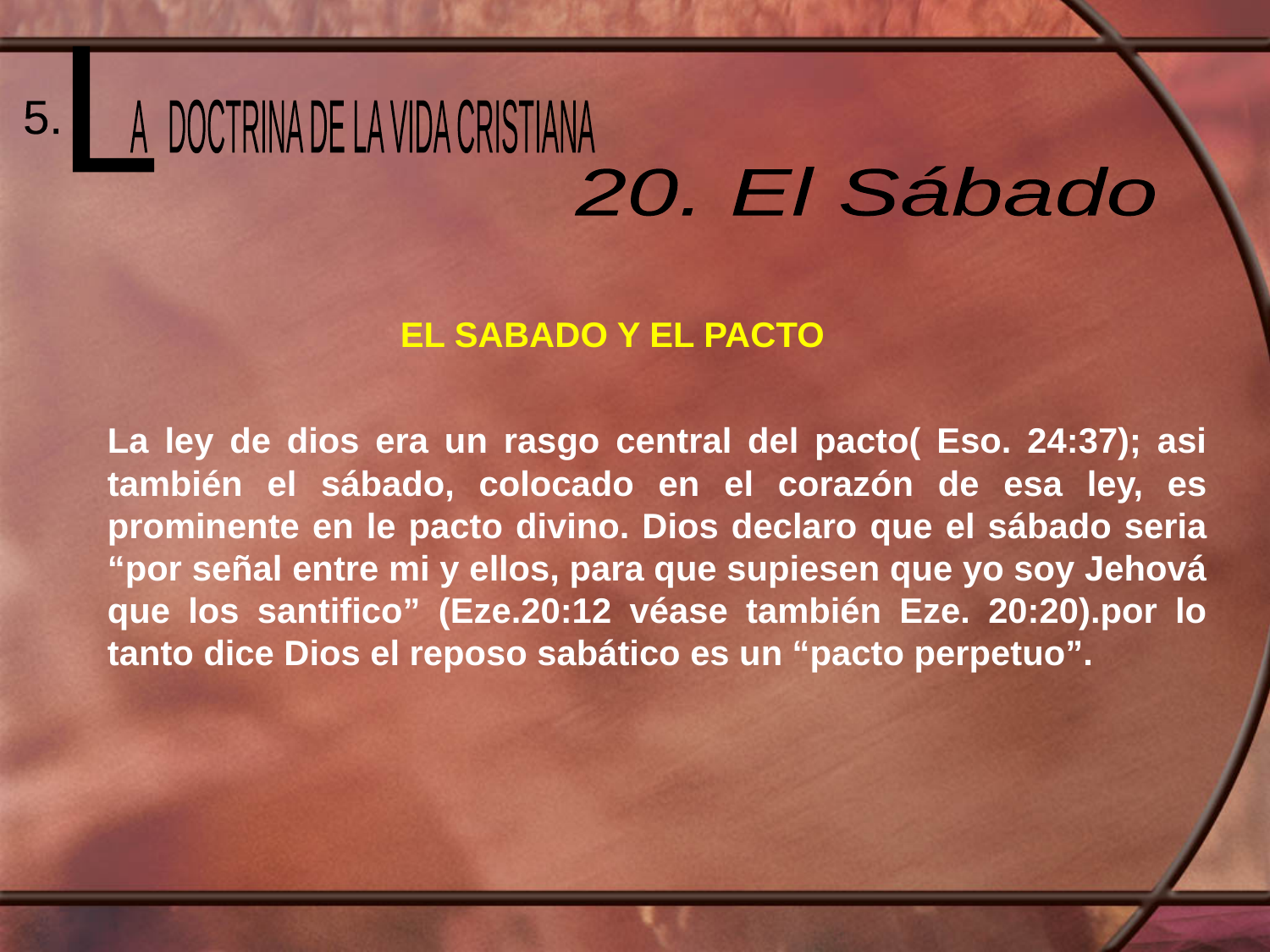

L
   A   DOCTRINA DE LA VIDA CRISTIANA
5.
20. El Sábado
EL SABADO Y EL PACTO
La ley de dios era un rasgo central del pacto( Eso. 24:37); asi también el sábado, colocado en el corazón de esa ley, es prominente en le pacto divino. Dios declaro que el sábado seria “por señal entre mi y ellos, para que supiesen que yo soy Jehová que los santifico” (Eze.20:12 véase también Eze. 20:20).por lo tanto dice Dios el reposo sabático es un “pacto perpetuo”.